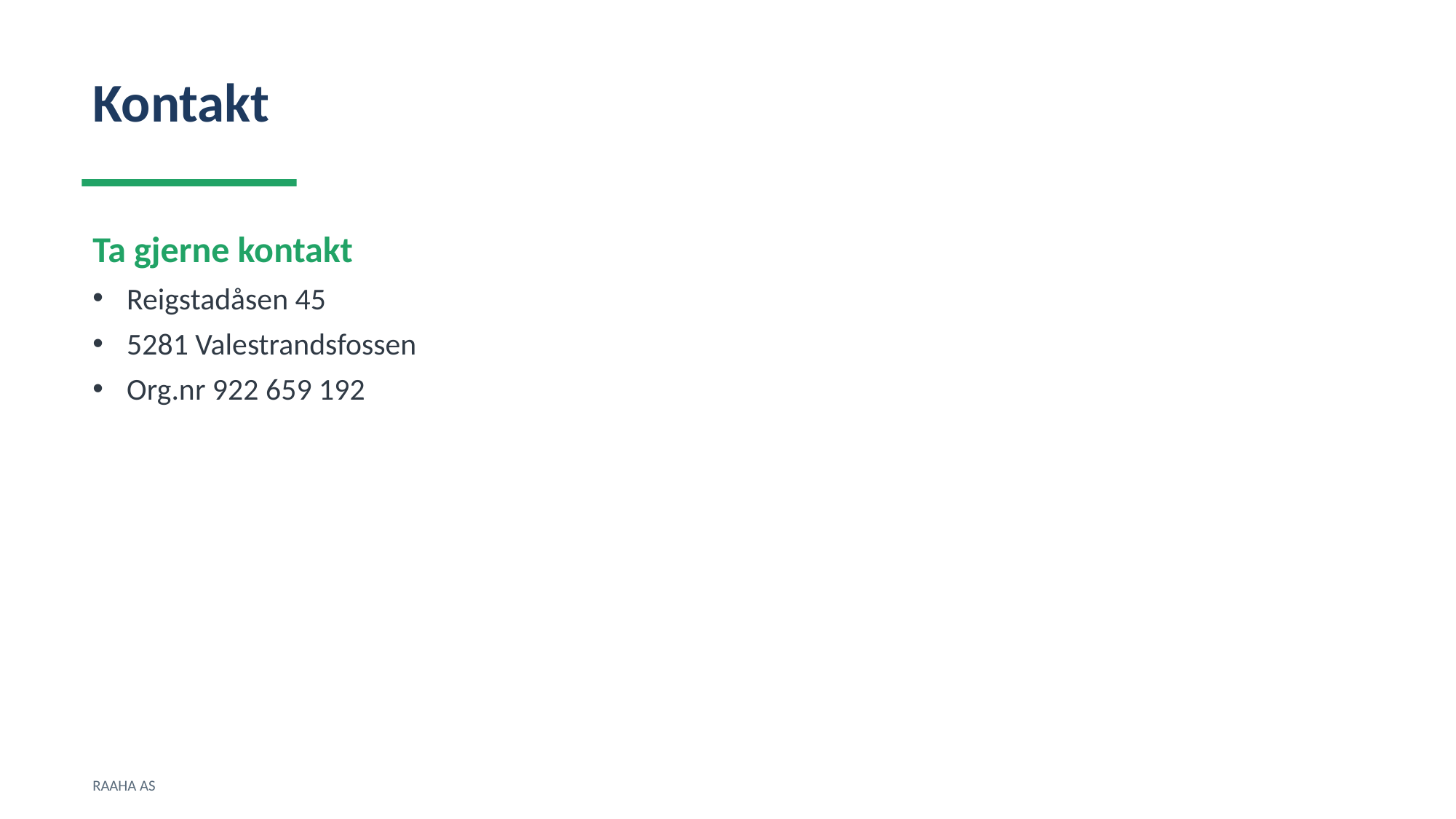

Kontakt

Ta gjerne kontakt
Reigstadåsen 45
5281 Valestrandsfossen
Org.nr 922 659 192
RAAHA AS